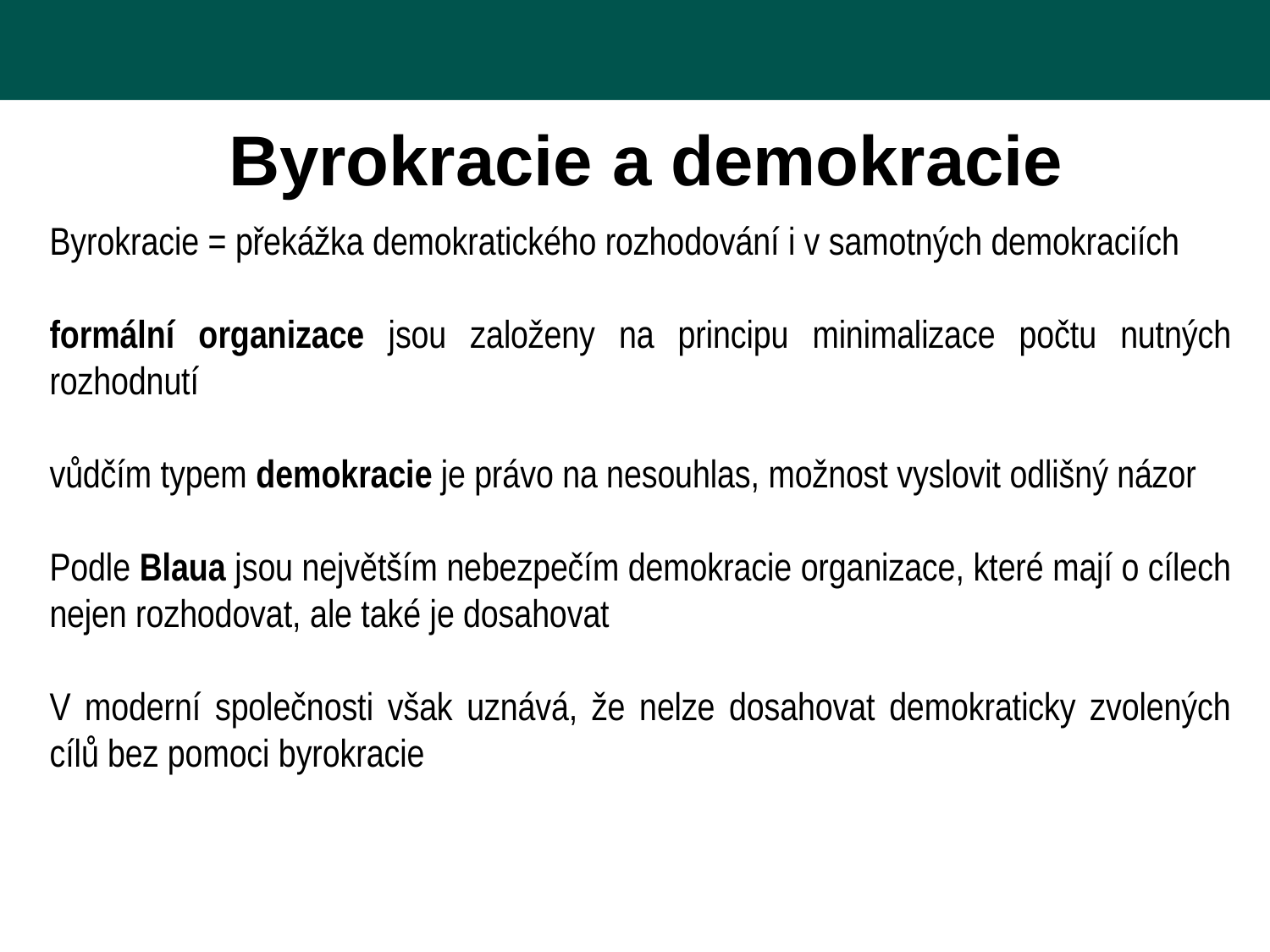

Byrokracie a demokracie
Byrokracie = překážka demokratického rozhodování i v samotných demokraciích

formální organizace jsou založeny na principu minimalizace počtu nutných rozhodnutí

vůdčím typem demokracie je právo na nesouhlas, možnost vyslovit odlišný názor

Podle Blaua jsou největším nebezpečím demokracie organizace, které mají o cílech nejen rozhodovat, ale také je dosahovat

V moderní společnosti však uznává, že nelze dosahovat demokraticky zvolených cílů bez pomoci byrokracie